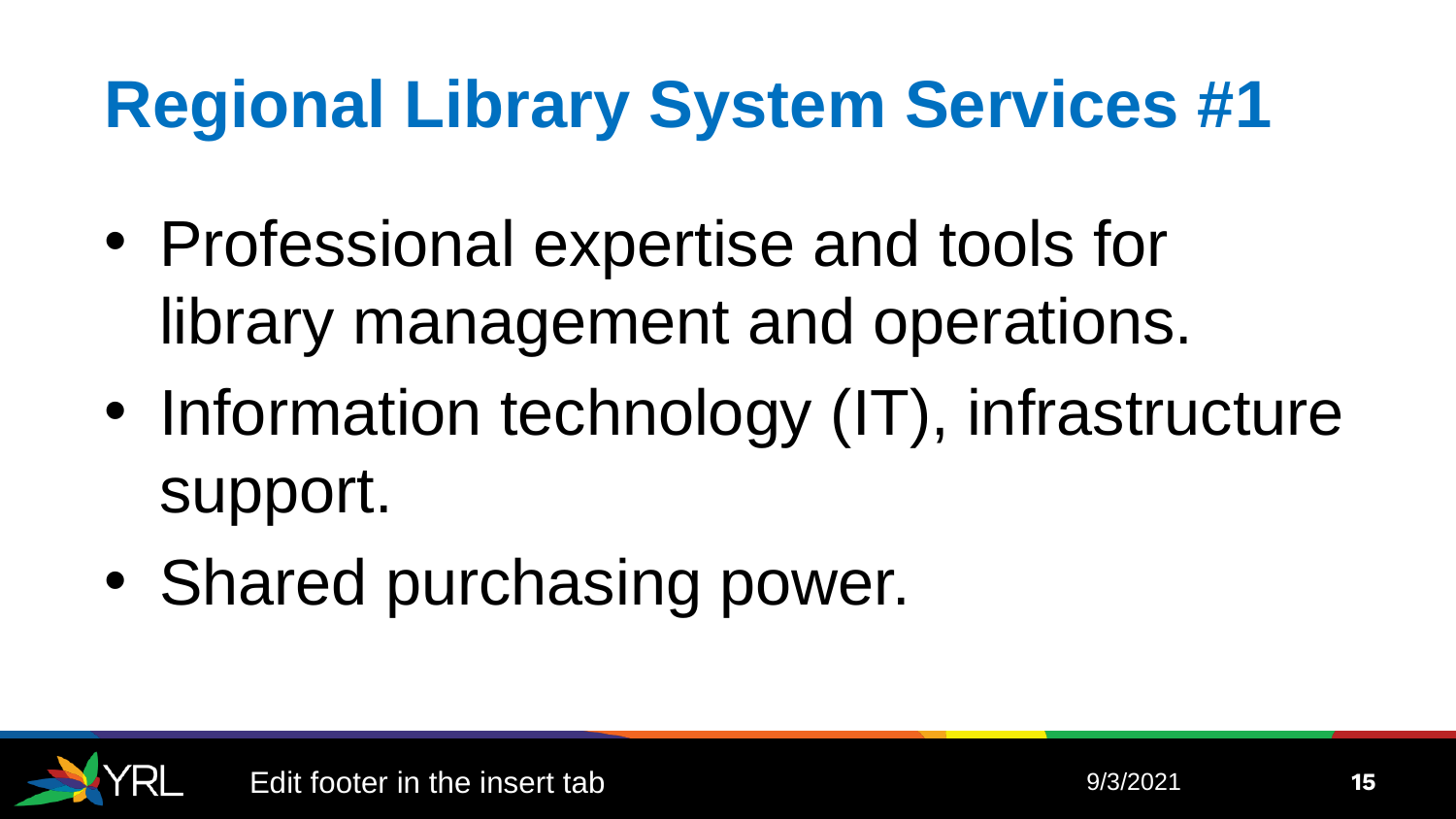

# Regional Library System Services #1
Professional expertise and tools for library management and operations.
Information technology (IT), infrastructure support.
Shared purchasing power.

Edit footer in the insert tab
9/3/2021
15